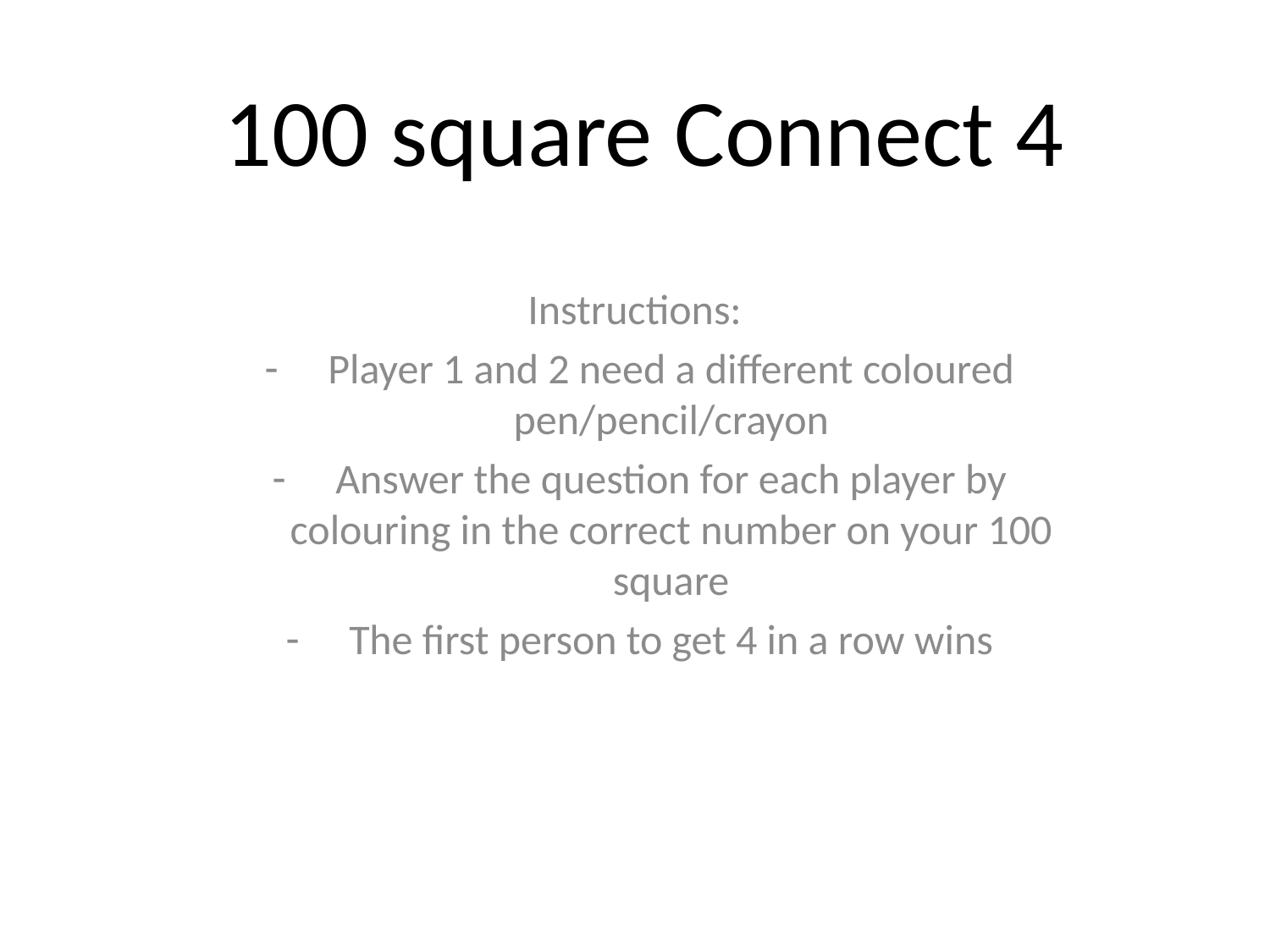

# 100 square Connect 4
Instructions:
Player 1 and 2 need a different coloured pen/pencil/crayon
Answer the question for each player by colouring in the correct number on your 100 square
The first person to get 4 in a row wins